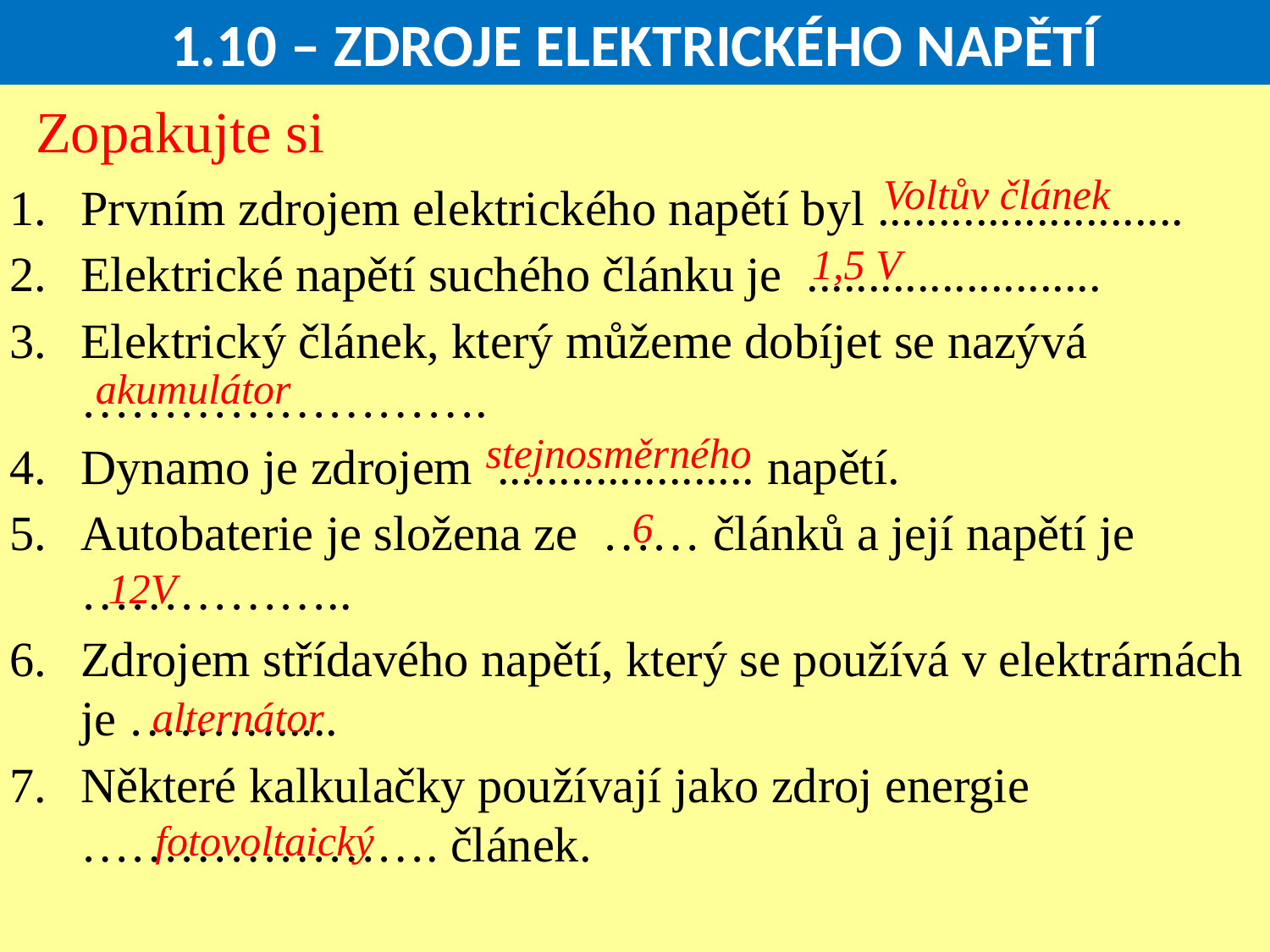

1.10 – ZDROJE ELEKTRICKÉHO NAPĚTÍ
Zopakujte si
Voltův článek
Prvním zdrojem elektrického napětí byl .........................
Elektrické napětí suchého článku je  ........................
Elektrický článek, který můžeme dobíjet se nazývá
…………………….
Dynamo je zdrojem  ..................... napětí.
Autobaterie je složena ze  …… článků a její napětí je ……………..
Zdrojem střídavého napětí, který se používá v elektrárnách je ……….....
Některé kalkulačky používají jako zdroj energie
…………………. článek.
1,5 V

akumulátor

stejnosměrného
6
12V
alternátor
fotovoltaický